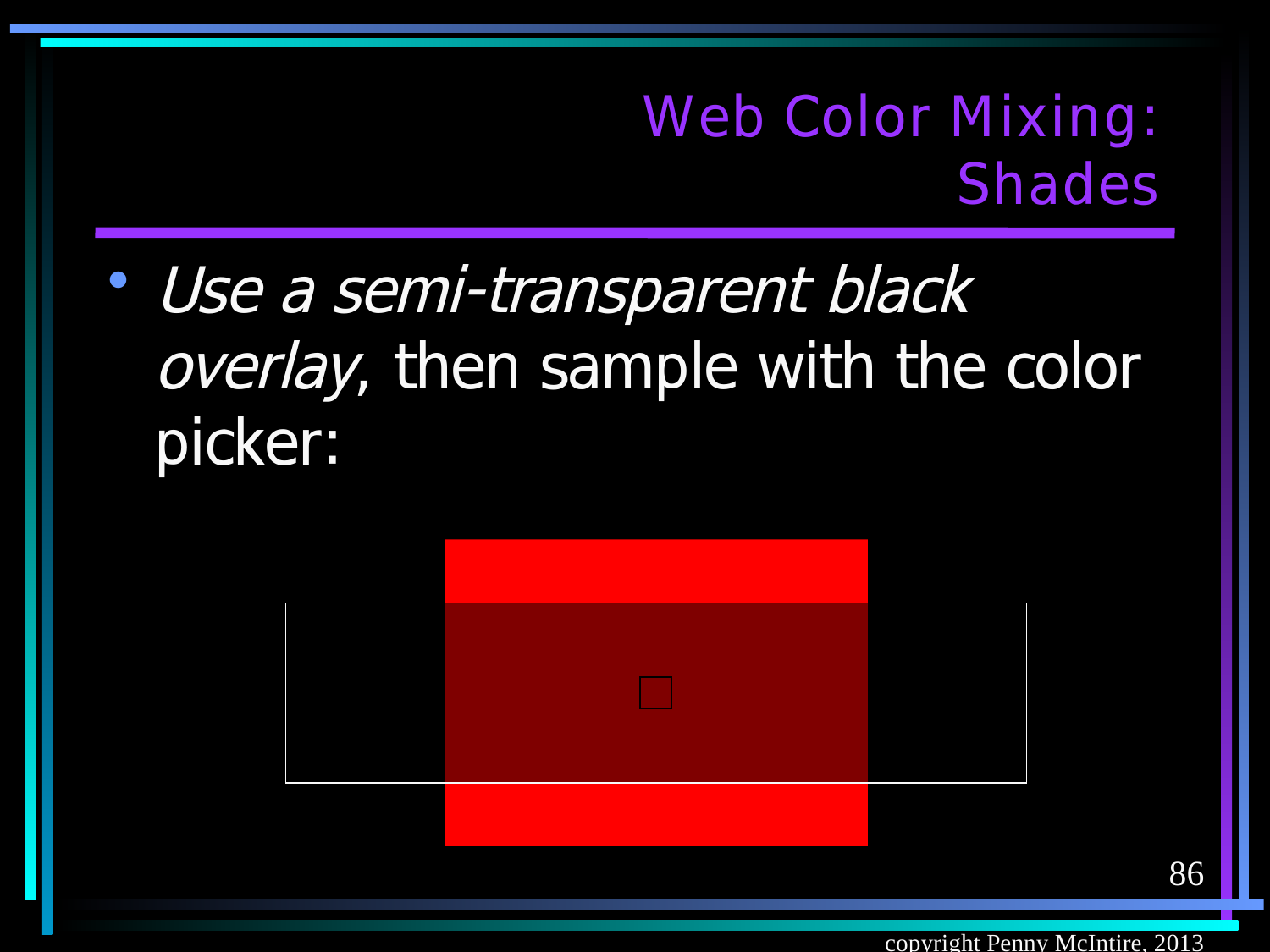

# Web Color Mixing: Shades
Use a semi-transparent black overlay, then sample with the color picker:

86
copyright Penny McIntire, 2013